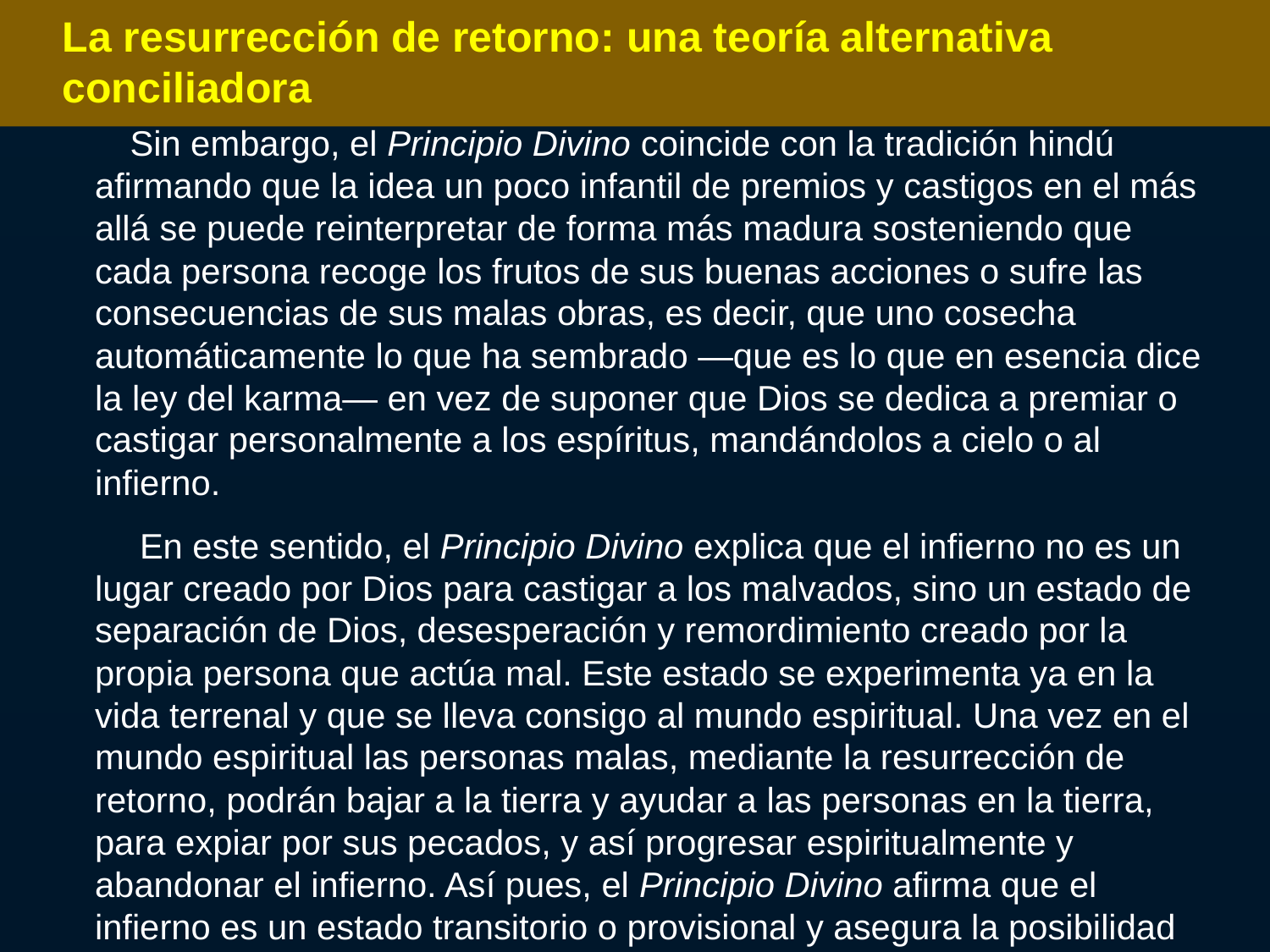

La resurrección de retorno: una teoría alternativa conciliadora
Sin embargo, el Principio Divino coincide con la tradición hindú afirmando que la idea un poco infantil de premios y castigos en el más allá se puede reinterpretar de forma más madura sosteniendo que cada persona recoge los frutos de sus buenas acciones o sufre las consecuencias de sus malas obras, es decir, que uno cosecha automáticamente lo que ha sembrado —que es lo que en esencia dice la ley del karma— en vez de suponer que Dios se dedica a premiar o castigar personalmente a los espíritus, mandándolos a cielo o al infierno.
 En este sentido, el Principio Divino explica que el infierno no es un lugar creado por Dios para castigar a los malvados, sino un estado de separación de Dios, desesperación y remordimiento creado por la propia persona que actúa mal. Este estado se experimenta ya en la vida terrenal y que se lleva consigo al mundo espiritual. Una vez en el mundo espiritual las personas malas, mediante la resurrección de retorno, podrán bajar a la tierra y ayudar a las personas en la tierra, para expiar por sus pecados, y así progresar espiritualmente y abandonar el infierno. Así pues, el Principio Divino afirma que el infierno es un estado transitorio o provisional y asegura la posibilidad de redención para todo el mundo, ya sean víctimas o verdugos.